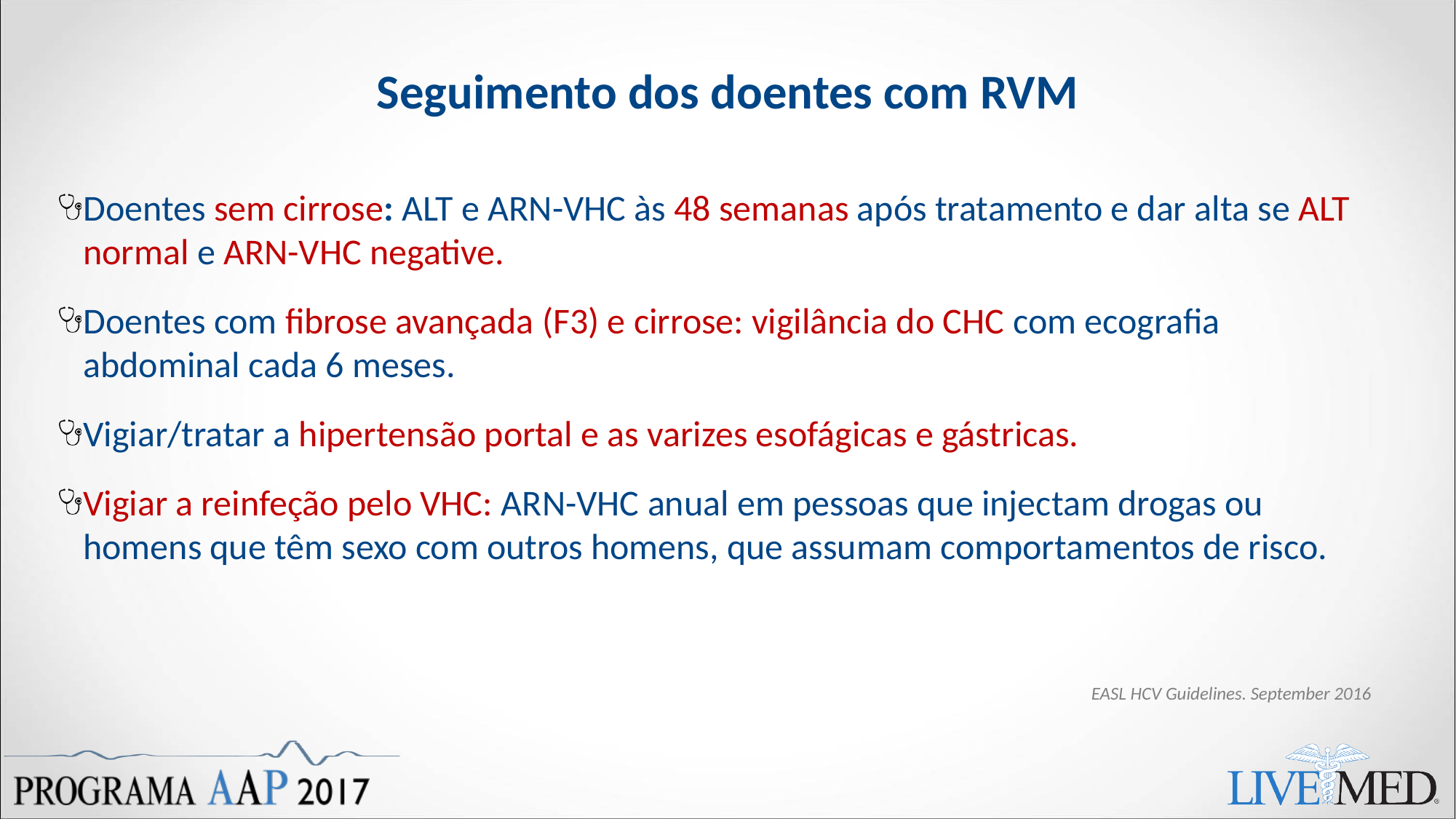

# Seguimento dos doentes com RVM
Doentes sem cirrose: ALT e ARN-VHC às 48 semanas após tratamento e dar alta se ALT normal e ARN-VHC negative.
Doentes com fibrose avançada (F3) e cirrose: vigilância do CHC com ecografia abdominal cada 6 meses.
Vigiar/tratar a hipertensão portal e as varizes esofágicas e gástricas.
Vigiar a reinfeção pelo VHC: ARN-VHC anual em pessoas que injectam drogas ou homens que têm sexo com outros homens, que assumam comportamentos de risco.
EASL HCV Guidelines. September 2016